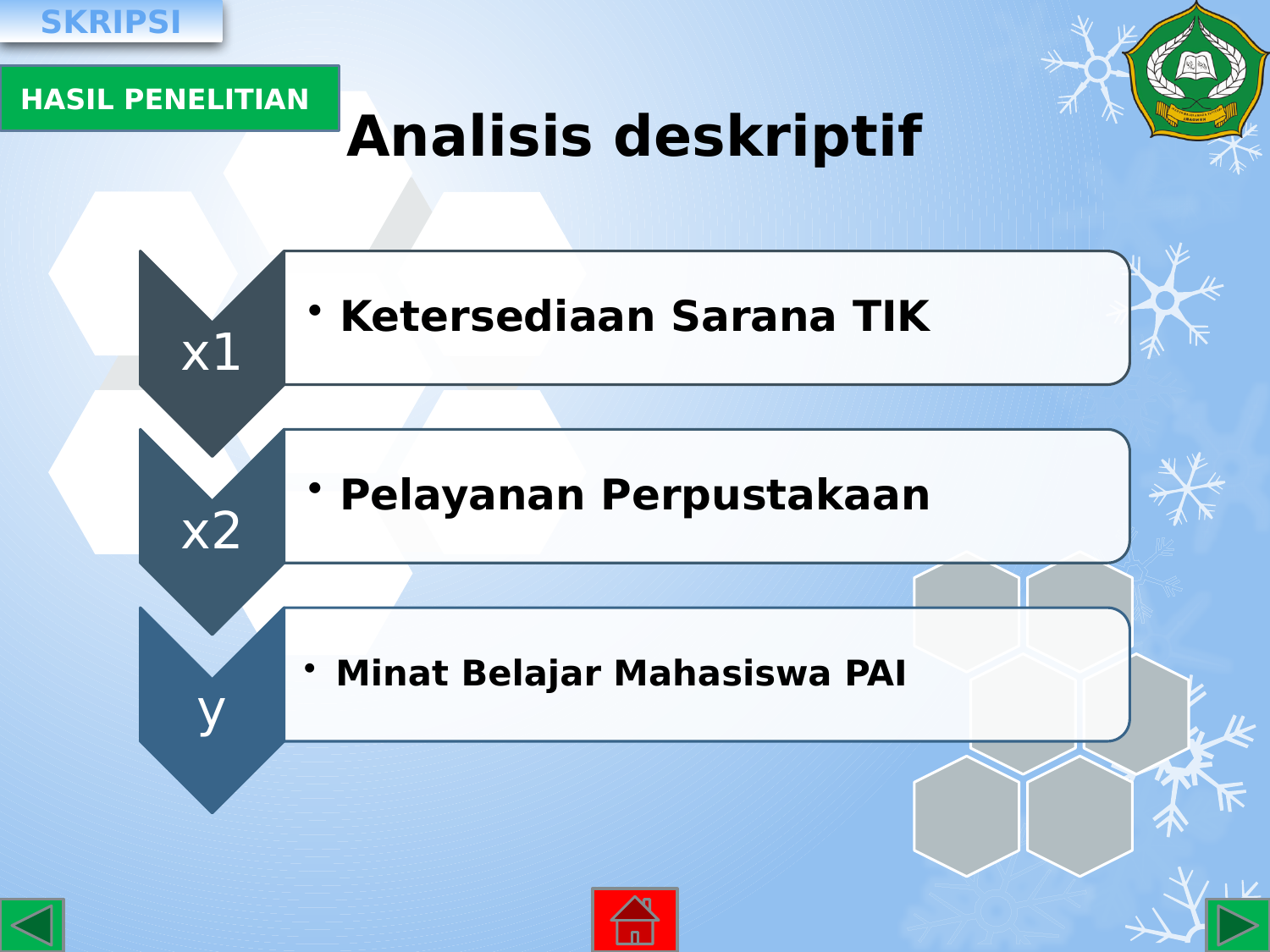

HASIL PENELITIAN
Analisis deskriptif
x1
Ketersediaan Sarana TIK
x2
Pelayanan Perpustakaan
y
Minat Belajar Mahasiswa PAI